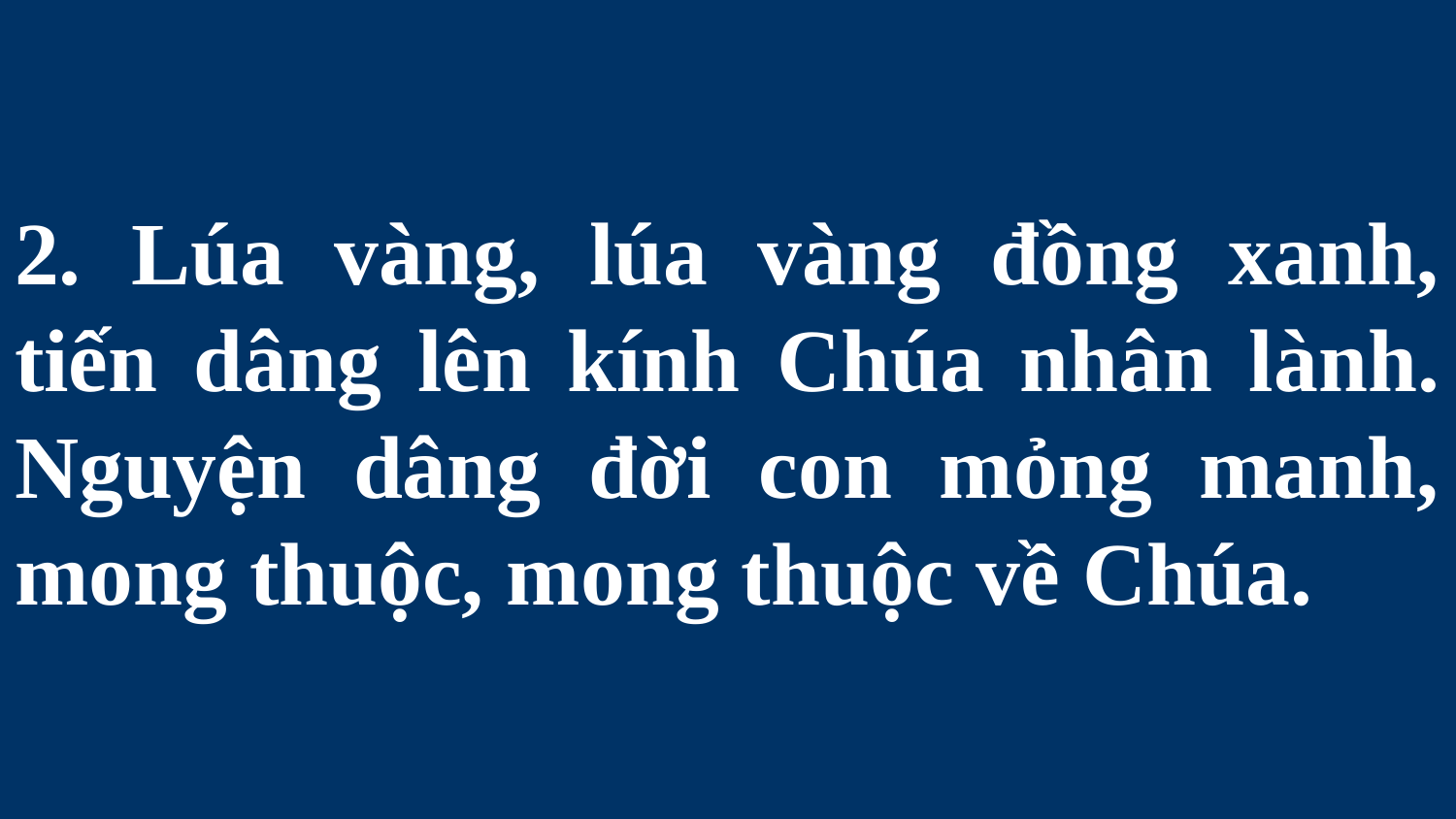

# 2. Lúa vàng, lúa vàng đồng xanh, tiến dâng lên kính Chúa nhân lành. Nguyện dâng đời con mỏng manh, mong thuộc, mong thuộc về Chúa.